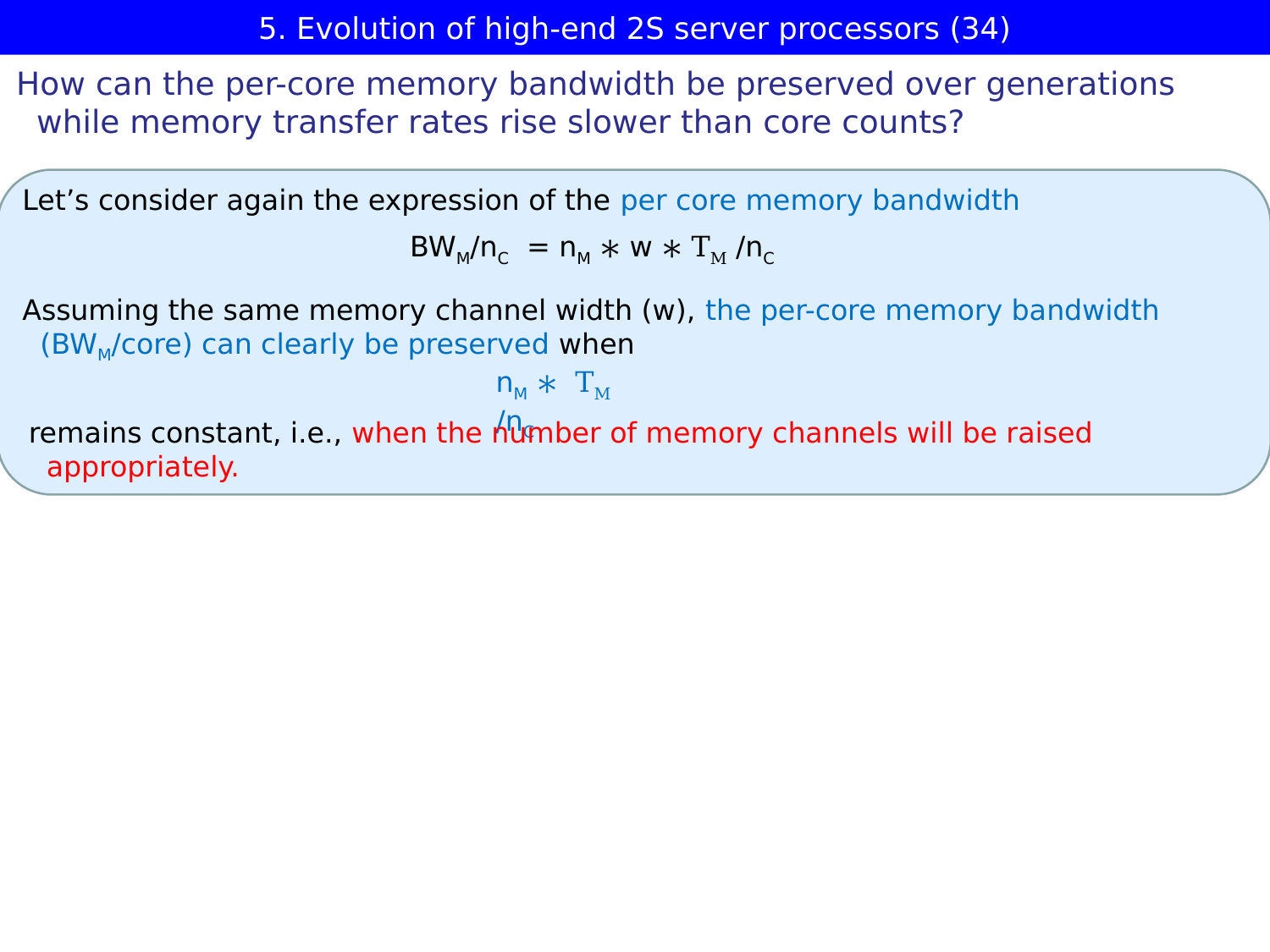

# 5. Evolution of high-end 2S server processors (34)
How can the per-core memory bandwidth be preserved over generations
  while memory transfer rates rise slower than core counts?

Let’s consider again the expression of the per core memory bandwidth
BWM/nC  = nM ∗ w ∗ TM /nC
Assuming the same memory channel width (w), the per-core memory bandwidth
  (BWM/core) can clearly be preserved when
nM ∗  TM /nC
remains constant, i.e., when the number of memory channels will be raised
  appropriately.